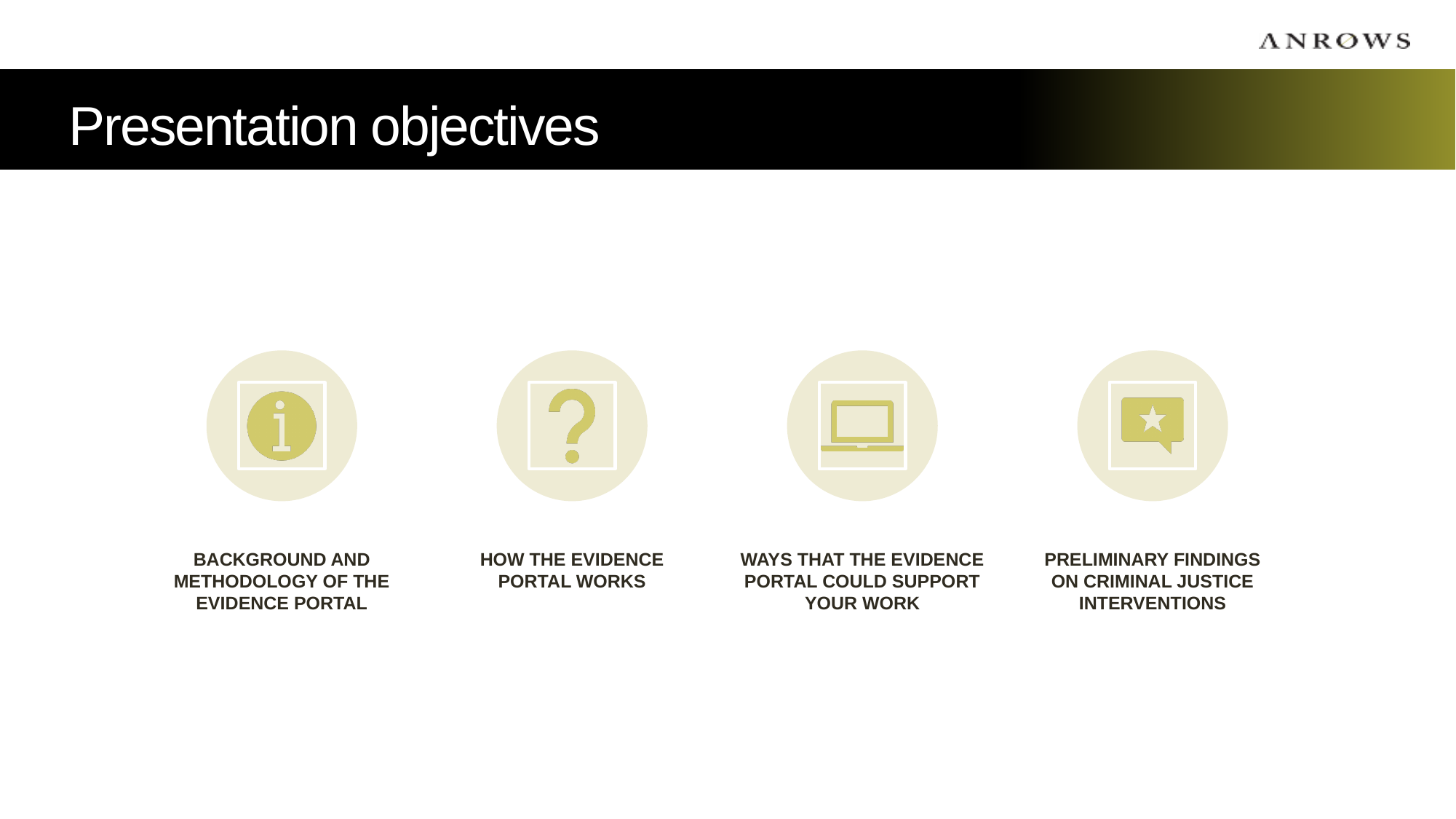

# Presentation objectives
Background and methodology of the Evidence Portal
How the Evidence Portal works
Ways that the Evidence Portal could support your work
PRELIMINARY FINDINGS on criminal justice interventions